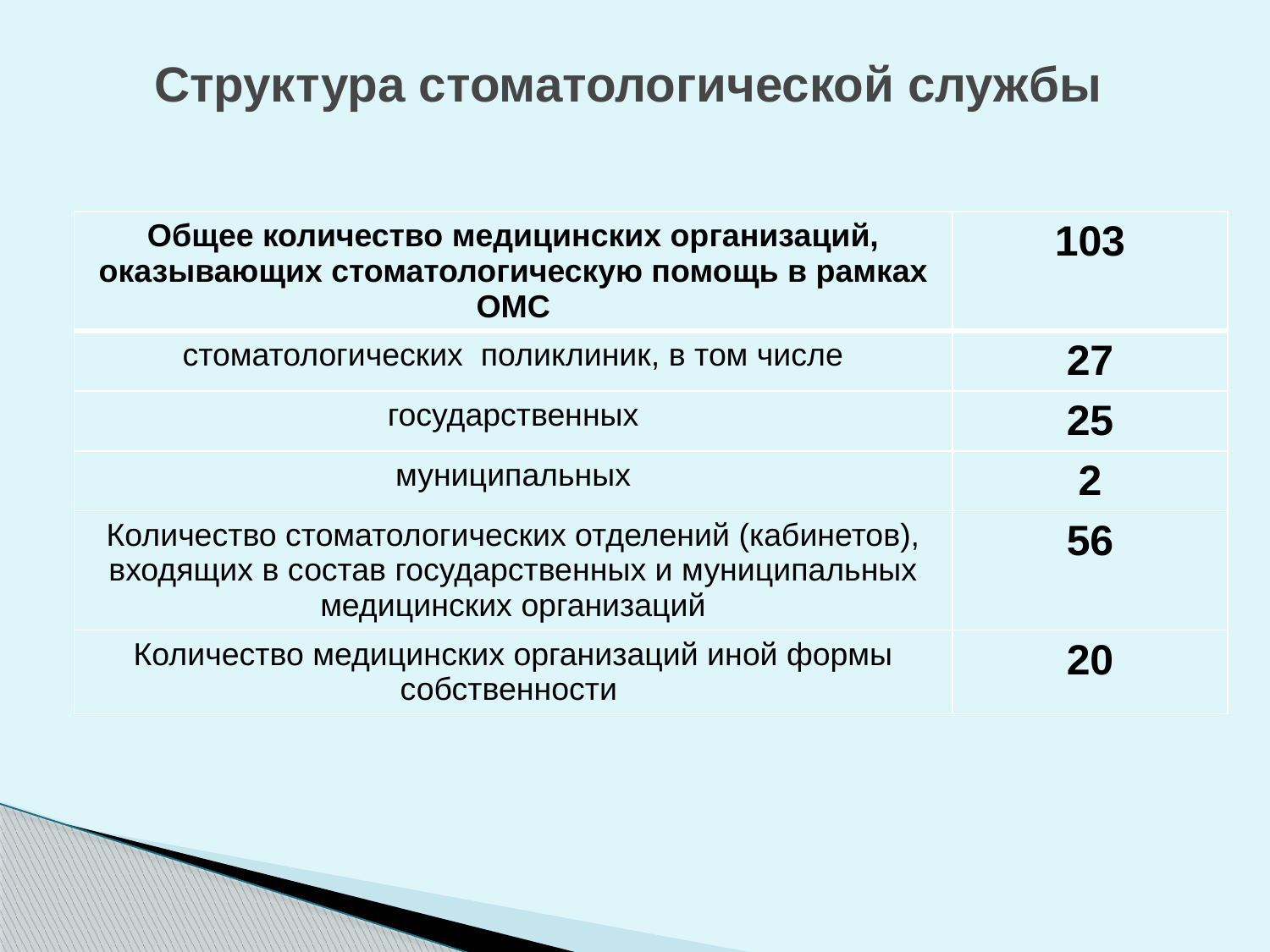

# Структура стоматологической службы
| Общее количество медицинских организаций, оказывающих стоматологическую помощь в рамках ОМС | 103 |
| --- | --- |
| стоматологических поликлиник, в том числе | 27 |
| государственных | 25 |
| муниципальных | 2 |
| Количество стоматологических отделений (кабинетов), входящих в состав государственных и муниципальных медицинских организаций | 56 |
| Количество медицинских организаций иной формы собственности | 20 |